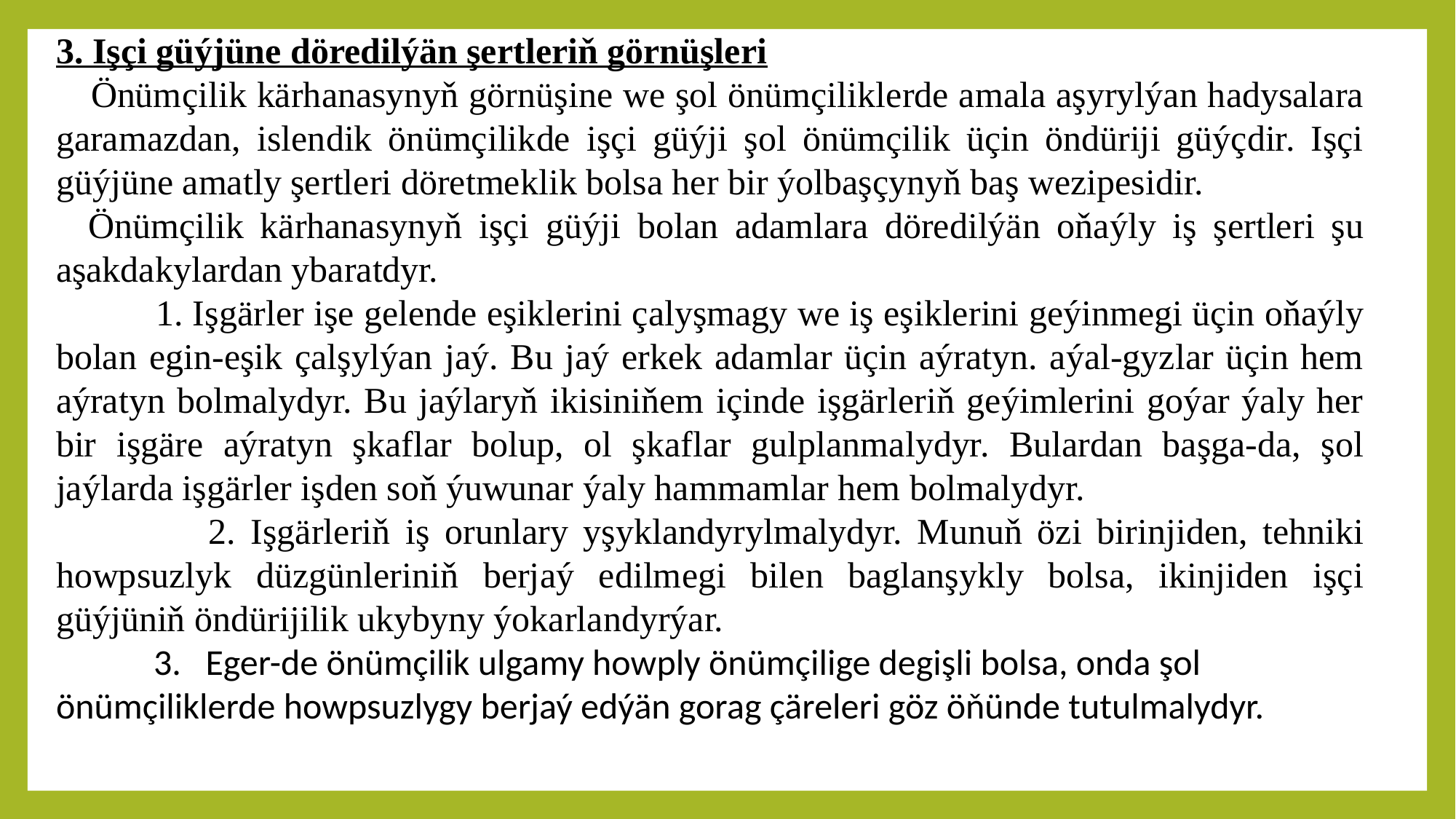

3. Işçi güýjüne döredilýän şertleriň görnüşleri
Önümçilik kärhanasynyň görnüşine we şol önümçiliklerde amala aşyrylýan hadysalara garamazdan, islendik önümçilikde işçi güýji şol önümçilik üçin öndüriji güýçdir. Işçi güýjüne amatly şertleri döretmeklik bolsa her bir ýolbaşçynyň baş wezipesidir.
Önümçilik kärhanasynyň işçi güýji bolan adamlara döredilýän oňaýly iş şertleri şu aşakdakylardan ybaratdyr.
       1. Işgärler işe gelende eşiklerini çalyşmagy we iş eşiklerini geýinmegi üçin oňaýly bolan egin-eşik çalşylýan jaý. Bu jaý erkek adamlar üçin aýratyn. aýal-gyzlar üçin hem aýratyn bolmalydyr. Bu jaýlaryň ikisiniňem içinde işgärleriň geýimlerini goýar ýaly her bir işgäre aýratyn şkaflar bolup, ol şkaflar gulplanmalydyr. Bulardan başga-da, şol jaýlarda işgärler işden soň ýuwunar ýaly hammamlar hem bolmalydyr.
        2. Işgärleriň iş orunlary yşyklandyrylmalydyr. Munuň özi birinjiden, tehniki howpsuzlyk düzgünleriniň berjaý edilmegi bilen baglanşykly bolsa, ikinjiden işçi güýjüniň öndürijilik ukybyny ýokarlandyrýar.
        3.   Eger-de önümçilik ulgamy howply önümçilige degişli bolsa, onda şol önümçiliklerde howpsuzlygy berjaý edýän gorag çäreleri göz öňünde tutulmalydyr.